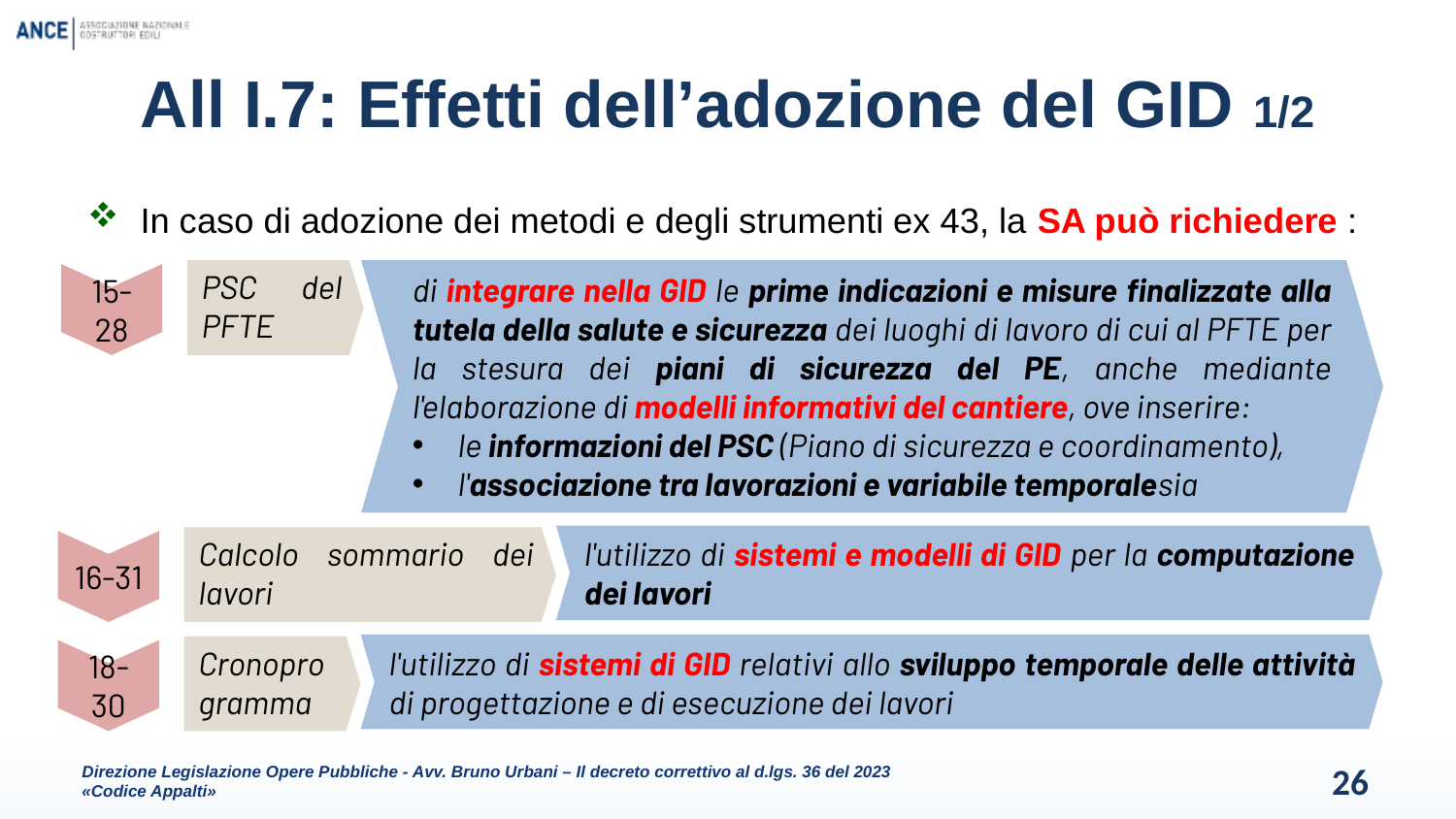

# All I.7: Effetti dell’adozione del GID 1/2
In caso di adozione dei metodi e degli strumenti ex 43, la SA può richiedere :
15-28
PSC del PFTE
di integrare nella GID le prime indicazioni e misure finalizzate alla tutela della salute e sicurezza dei luoghi di lavoro di cui al PFTE per la stesura dei piani di sicurezza del PE, anche mediante l'elaborazione di modelli informativi del cantiere, ove inserire:
le informazioni del PSC (Piano di sicurezza e coordinamento),
l'associazione tra lavorazioni e variabile temporalesia
l'utilizzo di sistemi e modelli di GID per la computazione dei lavori
16-31
Calcolo sommario dei lavori
l'utilizzo di sistemi di GID relativi allo sviluppo temporale delle attività di progettazione e di esecuzione dei lavori
18-30
Cronoprogramma
Direzione Legislazione Opere Pubbliche - Avv. Bruno Urbani – Il decreto correttivo al d.lgs. 36 del 2023 «Codice Appalti»
26